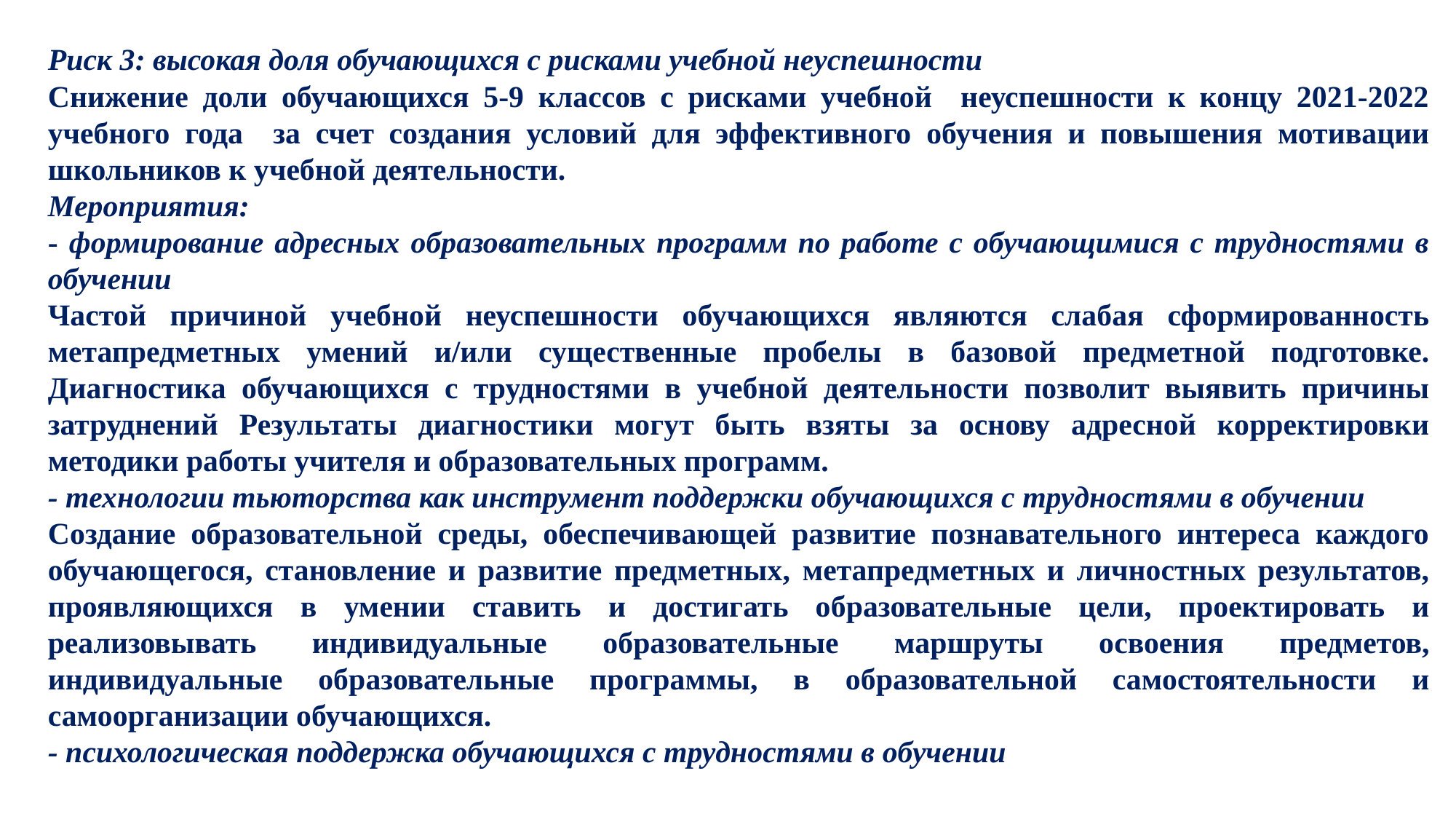

Риск 3: высокая доля обучающихся с рисками учебной неуспешности
Снижение доли обучающихся 5-9 классов с рисками учебной  неуспешности к концу 2021-2022 учебного года  за счет создания условий для эффективного обучения и повышения мотивации школьников к учебной деятельности.
Мероприятия:
- формирование адресных образовательных программ по работе с обучающимися с трудностями в обучении
Частой причиной учебной неуспешности обучающихся являются слабая сформированность метапредметных умений и/или существенные пробелы в базовой предметной подготовке. Диагностика обучающихся с трудностями в учебной деятельности позволит выявить причины затруднений Результаты диагностики могут быть взяты за основу адресной корректировки методики работы учителя и образовательных программ.
- технологии тьюторства как инструмент поддержки обучающихся с трудностями в обучении
Создание образовательной среды, обеспечивающей развитие познавательного интереса каждого обучающегося, становление и развитие предметных, метапредметных и личностных результатов, проявляющихся в умении ставить и достигать образовательные цели, проектировать и реализовывать индивидуальные образовательные маршруты освоения предметов, индивидуальные образовательные программы, в образовательной самостоятельности и самоорганизации обучающихся.
- психологическая поддержка обучающихся с трудностями в обучении